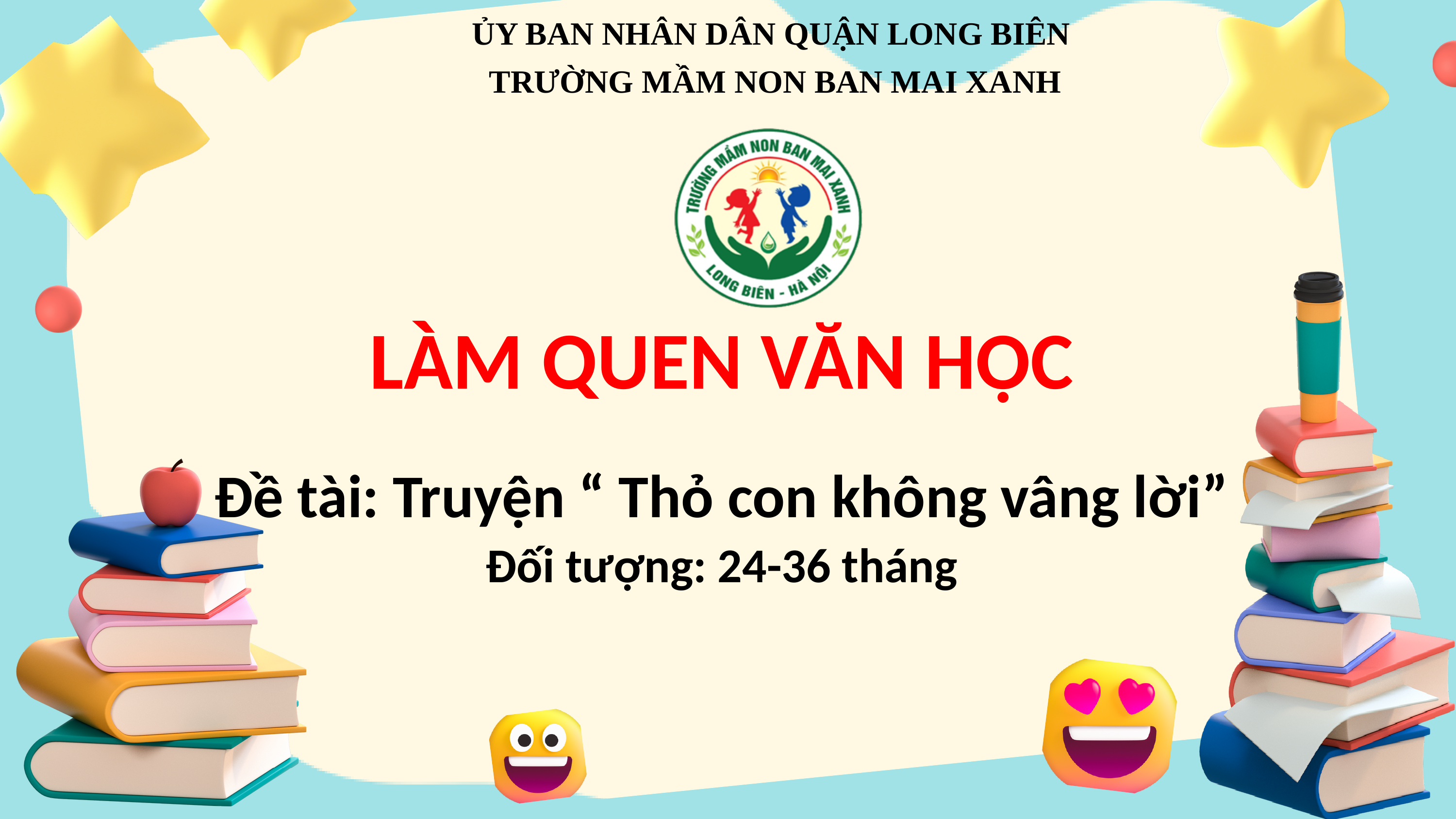

ỦY BAN NHÂN DÂN QUẬN LONG BIÊN
 TRƯỜNG MẦM NON BAN MAI XANH

LÀM QUEN VĂN HỌC

Đề tài: Truyện “ Thỏ con không vâng lời”
Đối tượng: 24-36 tháng